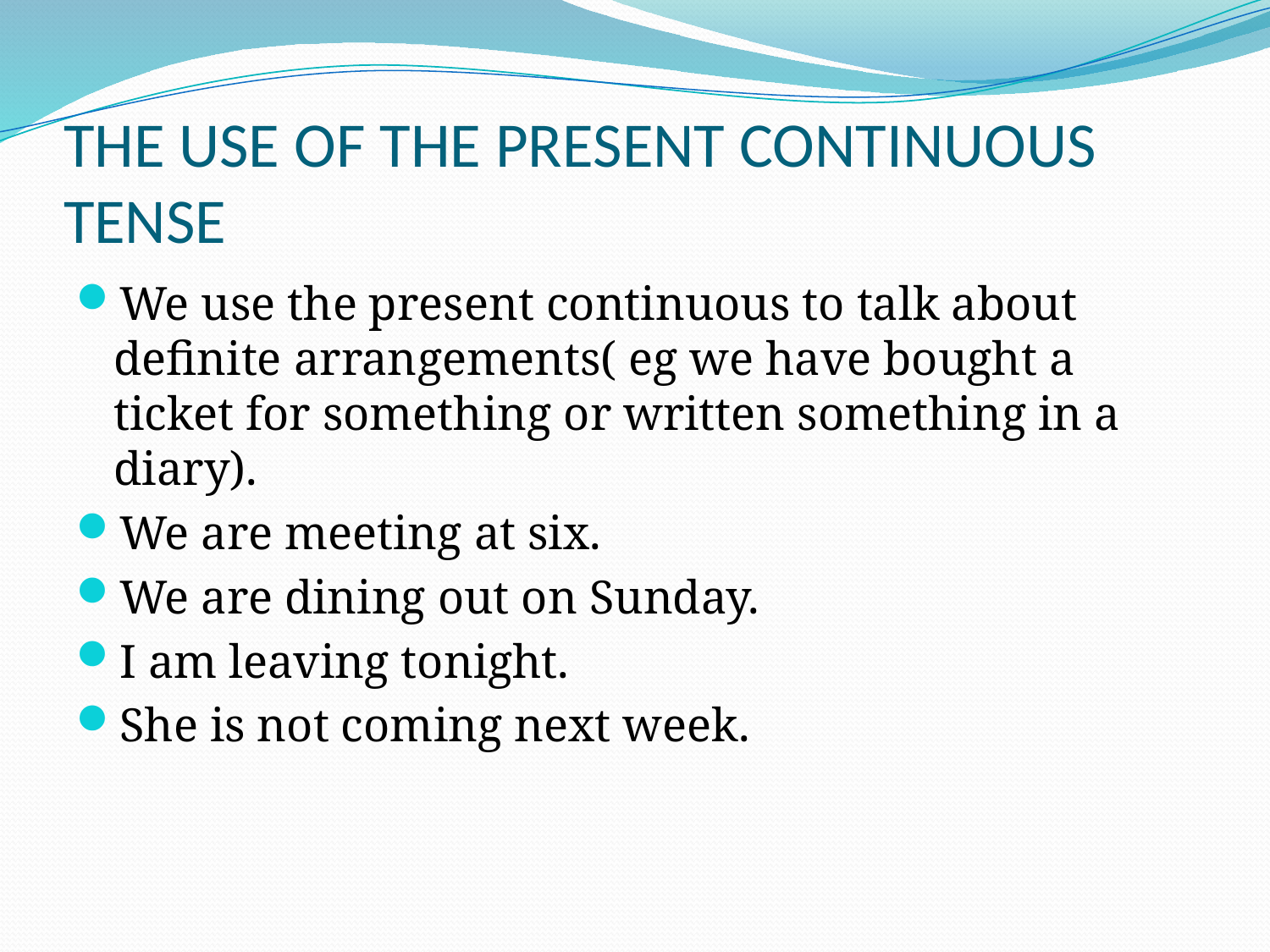

# THE USE OF THE PRESENT CONTINUOUS TENSE
We use the present continuous to talk about definite arrangements( eg we have bought a ticket for something or written something in a diary).
We are meeting at six.
We are dining out on Sunday.
I am leaving tonight.
She is not coming next week.